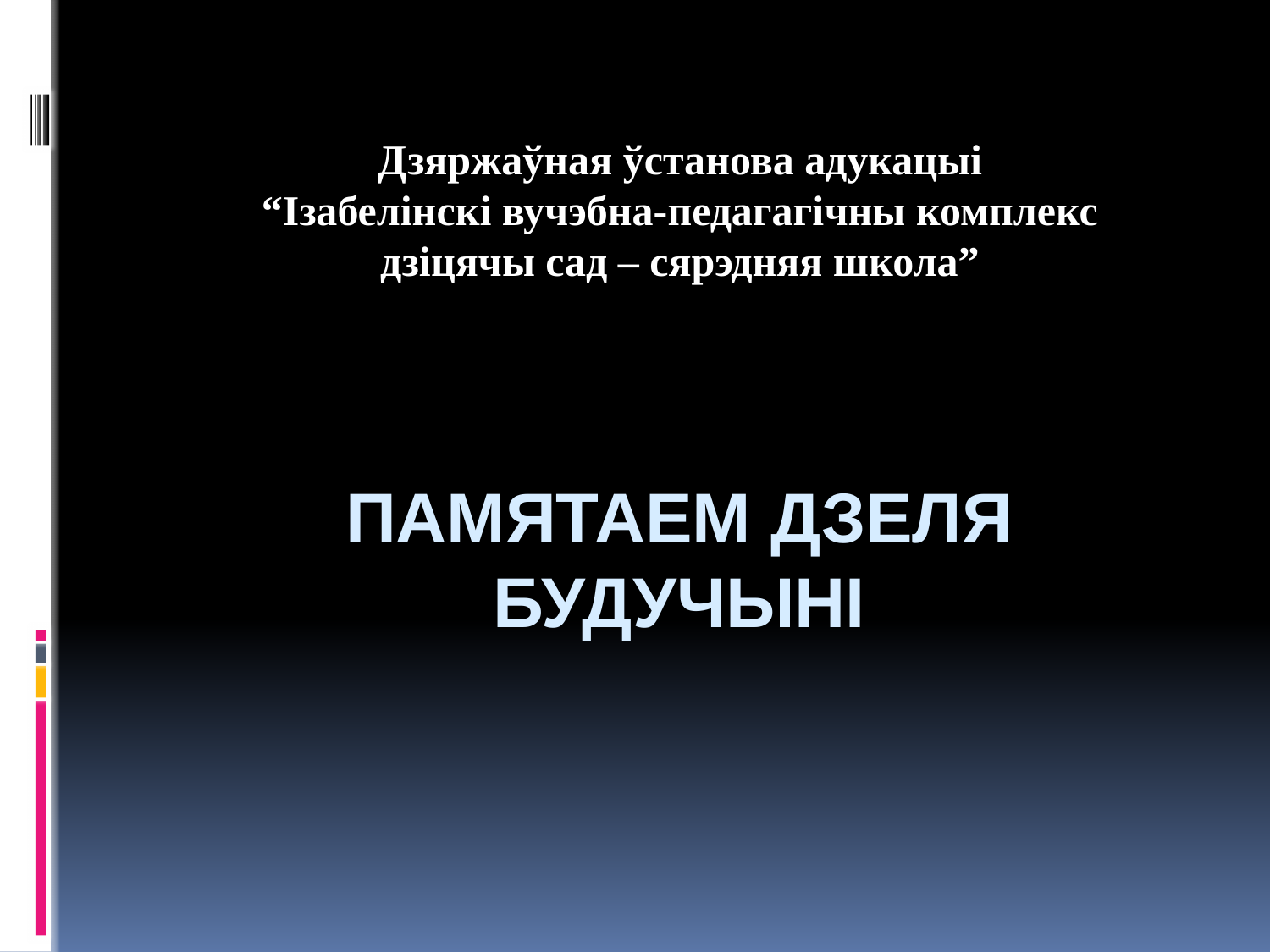

Дзяржаўная ўстанова адукацыі “Ізабелінскі вучэбна-педагагічны комплекс дзіцячы сад – сярэдняя школа”
# Памятаем дзеля будучыні